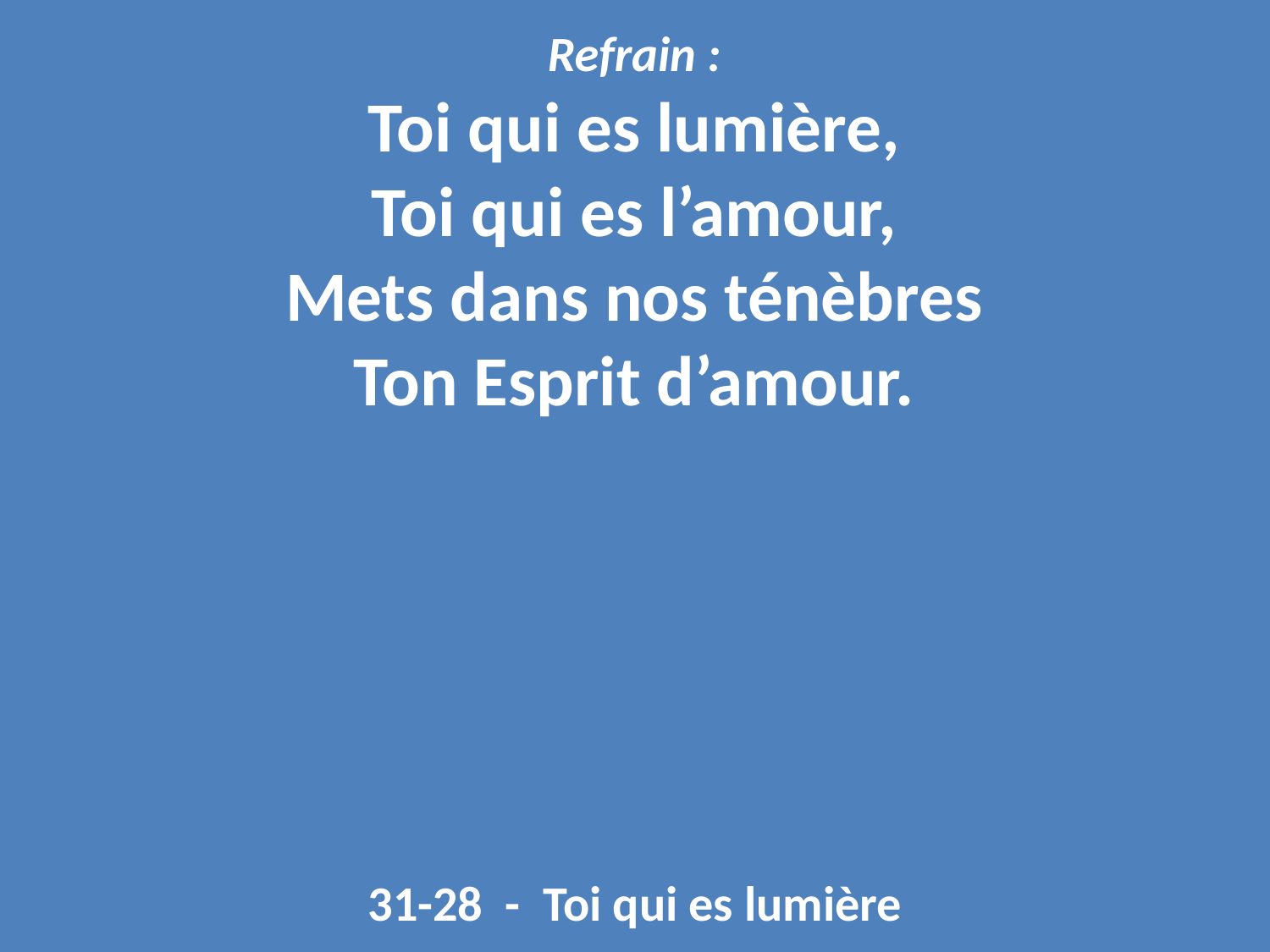

Refrain :
Toi qui es lumière,
Toi qui es l’amour,
Mets dans nos ténèbres
Ton Esprit d’amour.
31-28  -  Toi qui es lumière